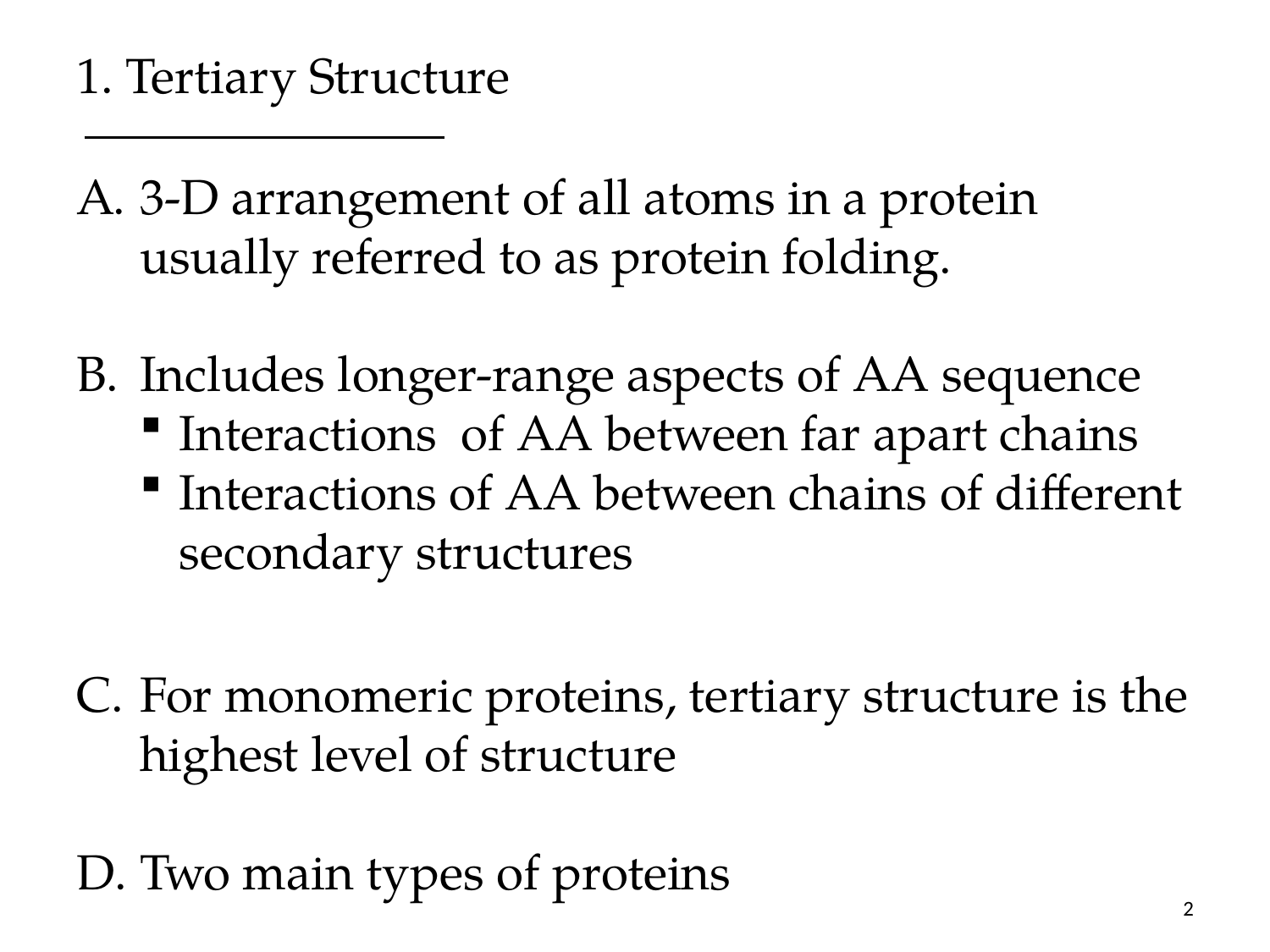

# 1. Tertiary Structure
3-D arrangement of all atoms in a protein usually referred to as protein folding.

Includes longer-range aspects of AA sequence
Interactions  of AA between far apart chains
Interactions of AA between chains of different secondary structures

For monomeric proteins, tertiary structure is the highest level of structure

Two main types of proteins
2